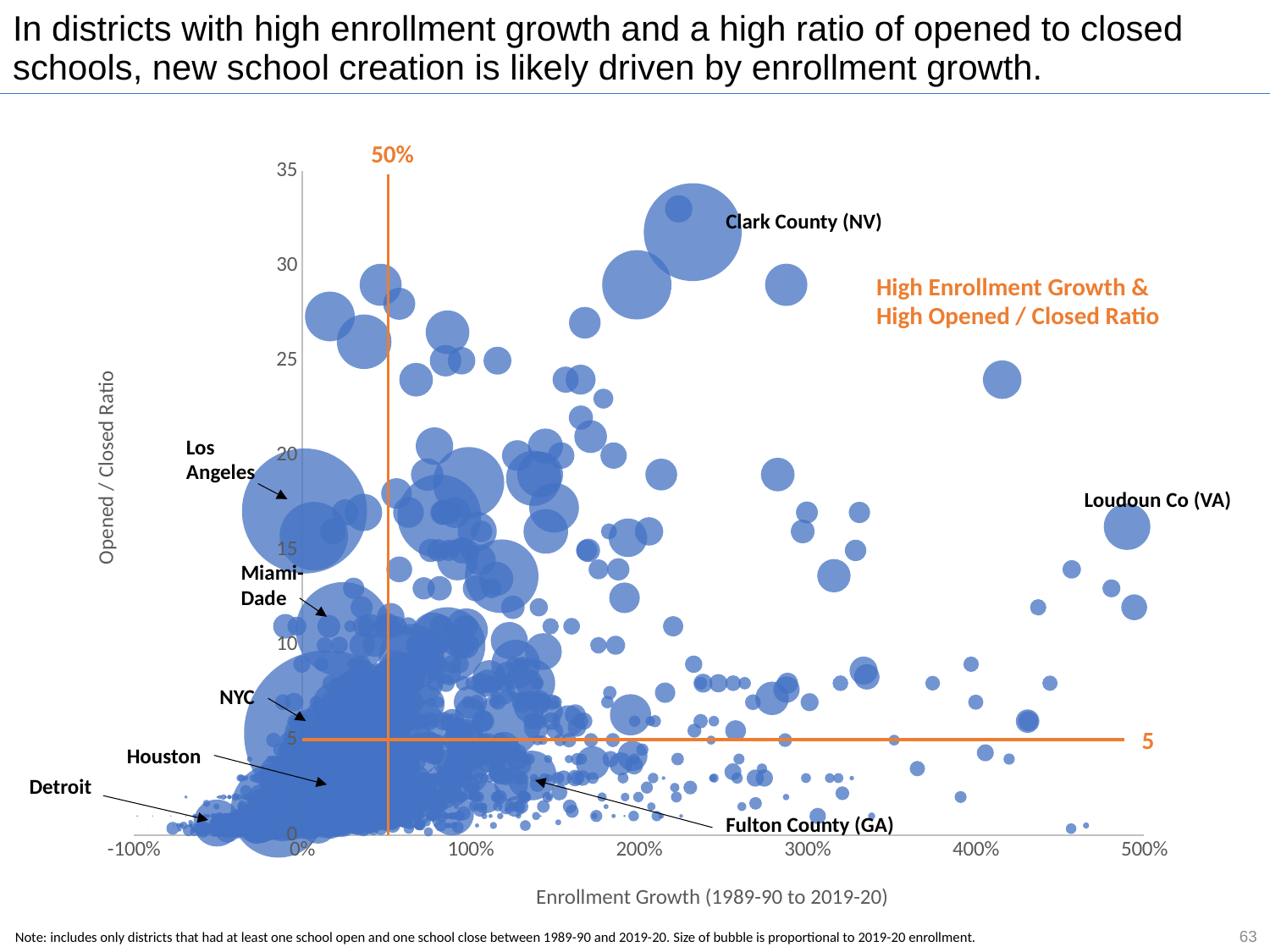

# In districts with high enrollment growth and a high ratio of opened to closed schools, new school creation is likely driven by enrollment growth.
50%

### Chart

| Category | Schools Opened / Closed Ratio |
|---|---|
Clark County (NV)
High Enrollment Growth &
High Opened / Closed Ratio
Los
Angeles
Opened / Closed Ratio
Loudoun Co (VA)
Miami-
Dade
NYC
5
Houston
Detroit
Fulton County (GA)
Enrollment Growth (1989-90 to 2019-20)
63
Note: includes only districts that had at least one school open and one school close between 1989-90 and 2019-20. Size of bubble is proportional to 2019-20 enrollment.